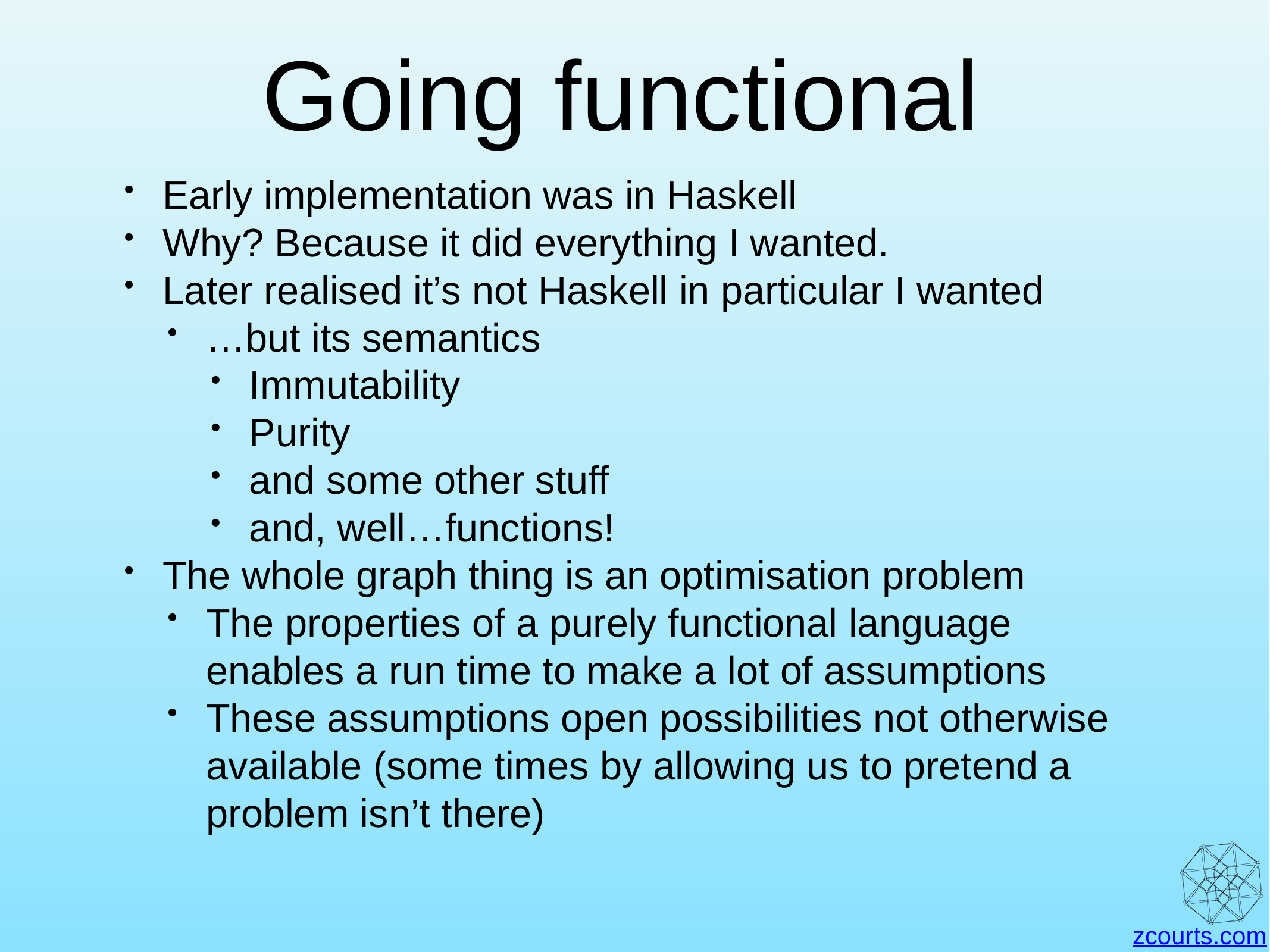

# Going functional
Early implementation was in Haskell
Why? Because it did everything I wanted.
Later realised it’s not Haskell in particular I wanted
…but its semantics
Immutability
Purity
and some other stuff
and, well…functions!
The whole graph thing is an optimisation problem
The properties of a purely functional language enables a run time to make a lot of assumptions
These assumptions open possibilities not otherwise available (some times by allowing us to pretend a problem isn’t there)
17